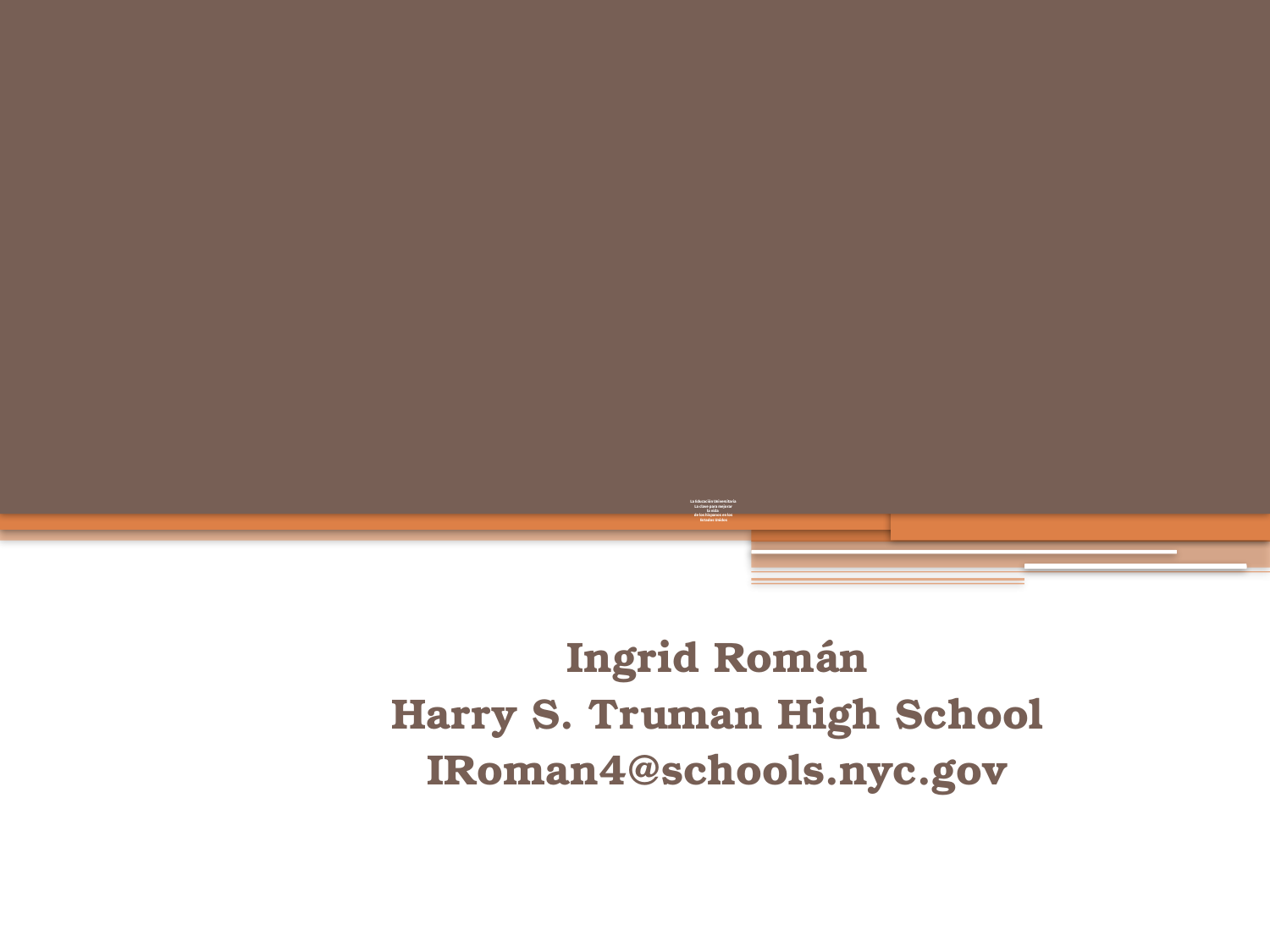

# La Educación Universitaria La clave para mejorar la vida de los hispanos en los Estados Unidos
Ingrid Román
Harry S. Truman High School
IRoman4@schools.nyc.gov